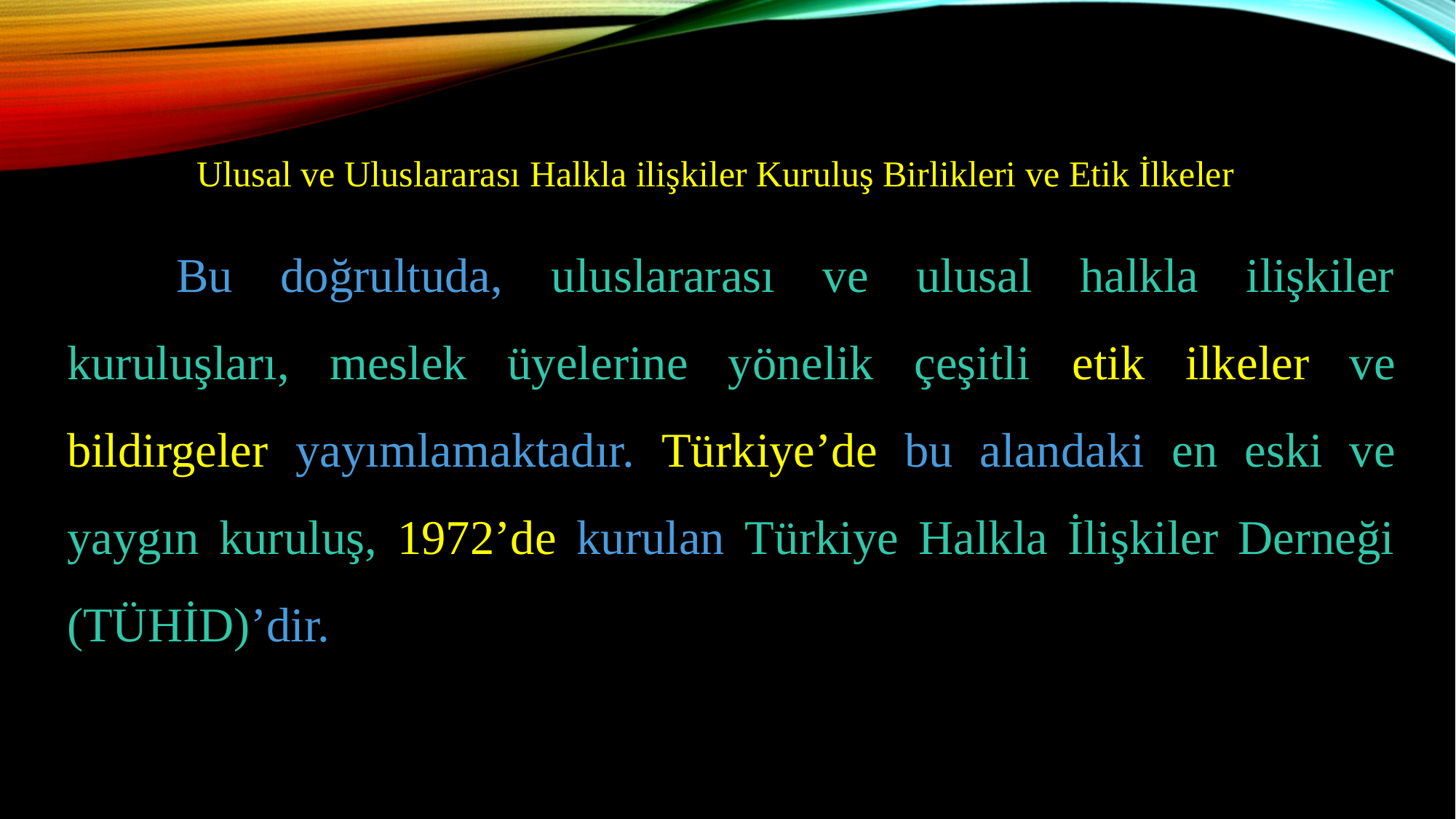

Ulusal ve Uluslararası Halkla ilişkiler Kuruluş Birlikleri ve Etik İlkeler
	Bu doğrultuda, uluslararası ve ulusal halkla ilişkiler kuruluşları, meslek üyelerine yönelik çeşitli etik ilkeler ve bildirgeler yayımlamaktadır. Türkiye’de bu alandaki en eski ve yaygın kuruluş, 1972’de kurulan Türkiye Halkla İlişkiler Derneği (TÜHİD)’dir.